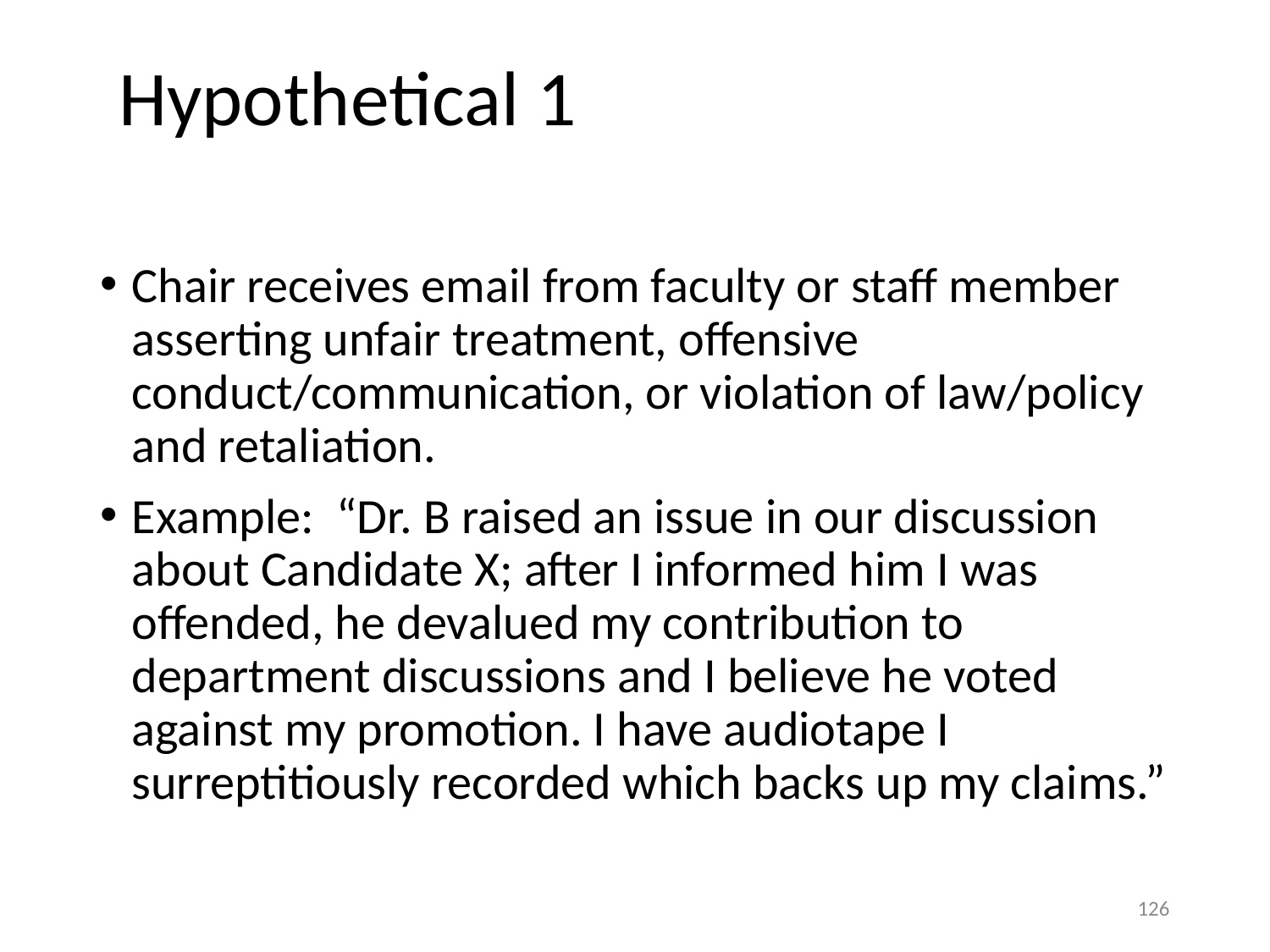

# Hypothetical 1
Chair receives email from faculty or staff member asserting unfair treatment, offensive conduct/communication, or violation of law/policy and retaliation.
Example:  “Dr. B raised an issue in our discussion about Candidate X; after I informed him I was offended, he devalued my contribution to department discussions and I believe he voted against my promotion. I have audiotape I surreptitiously recorded which backs up my claims.”
126